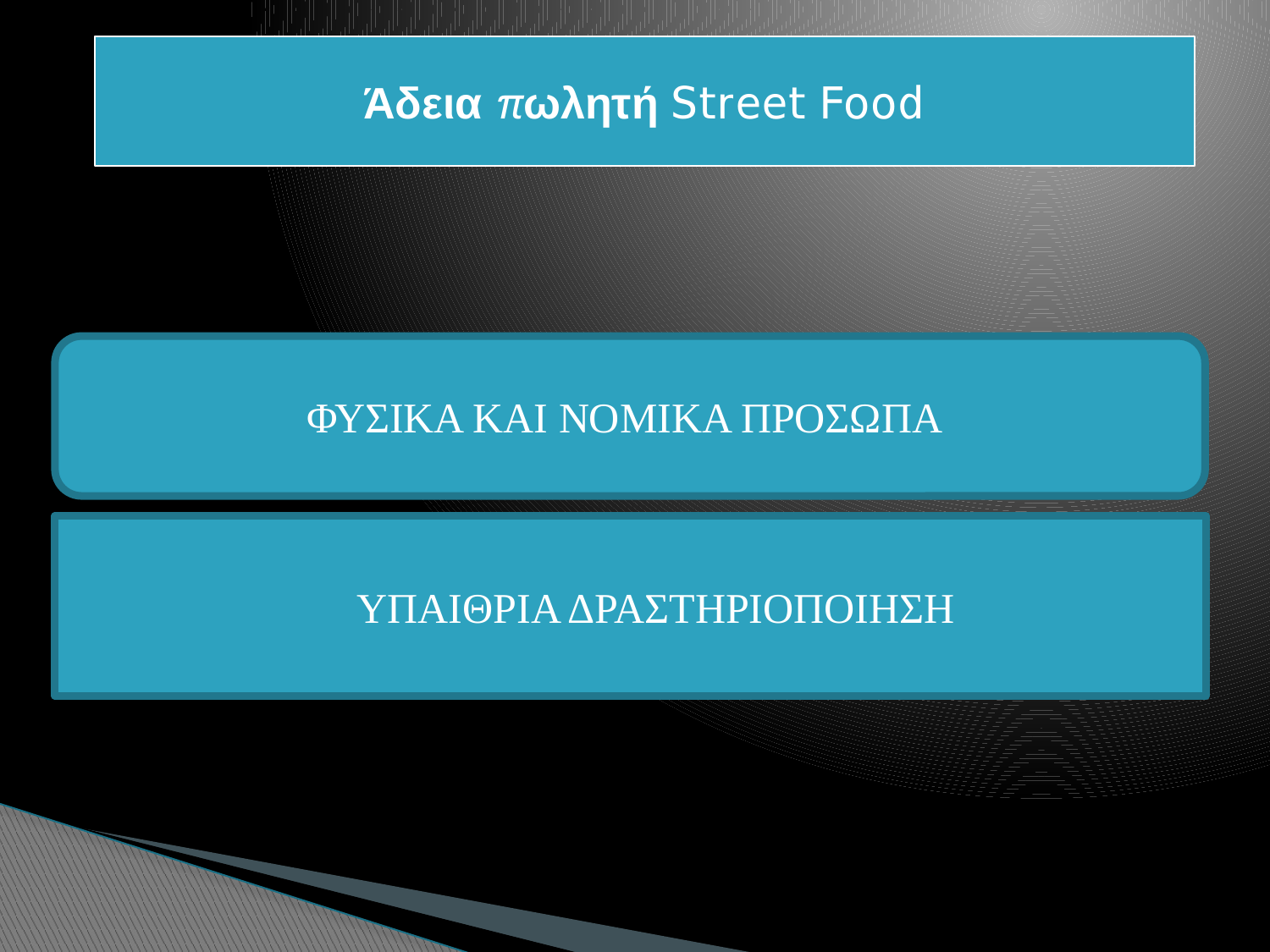

Άδεια πωλητή Street Food

ΦΥΣΙΚΑ ΚΑΙ ΝΟΜΙΚΑ ΠΡΟΣΩΠΑ
ΥΠΑΙΘΡΙΑ ΔΡΑΣΤΗΡΙΟΠΟΙΗΣΗ